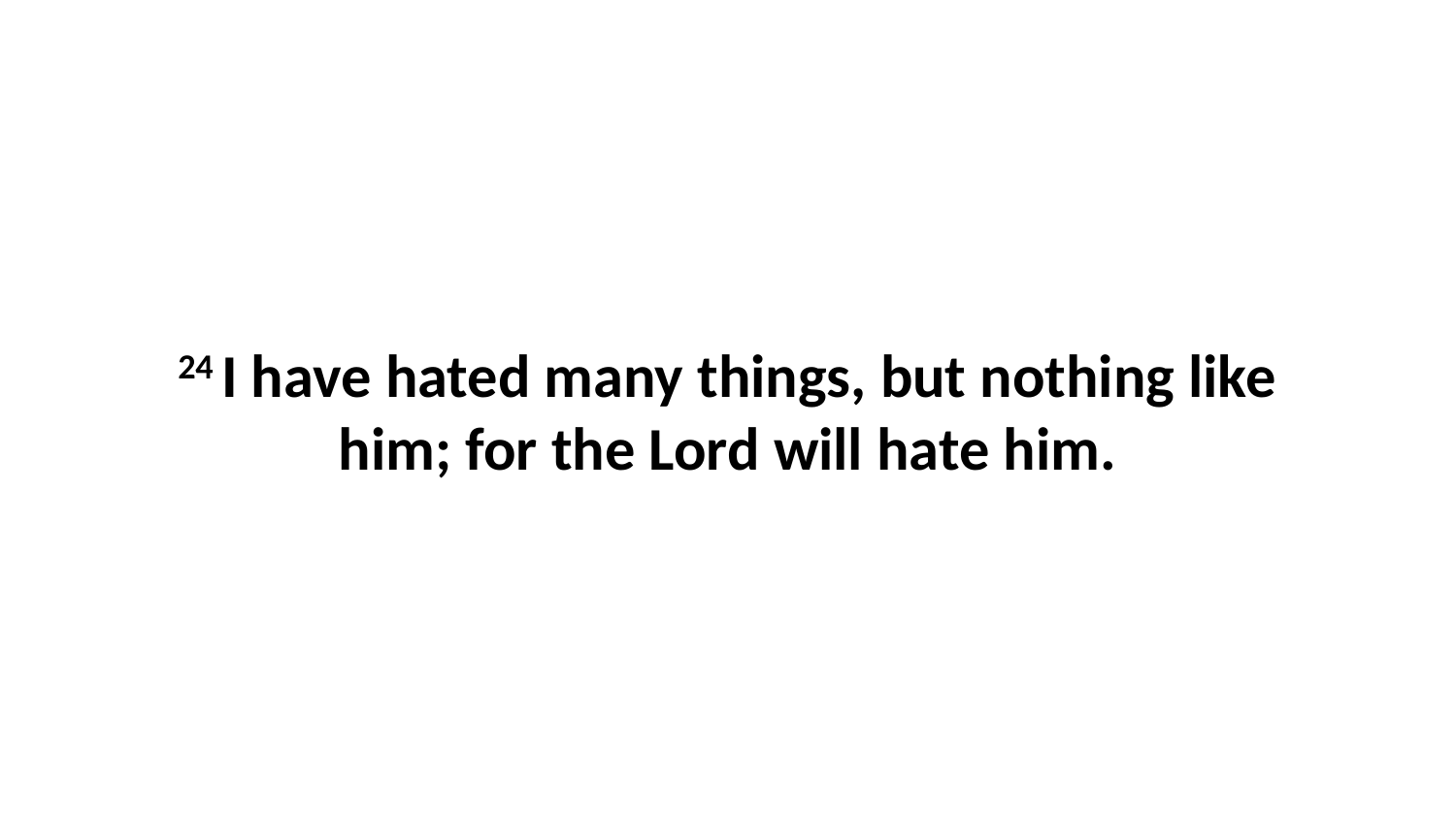

24 I have hated many things, but nothing like him; for the Lord will hate him.